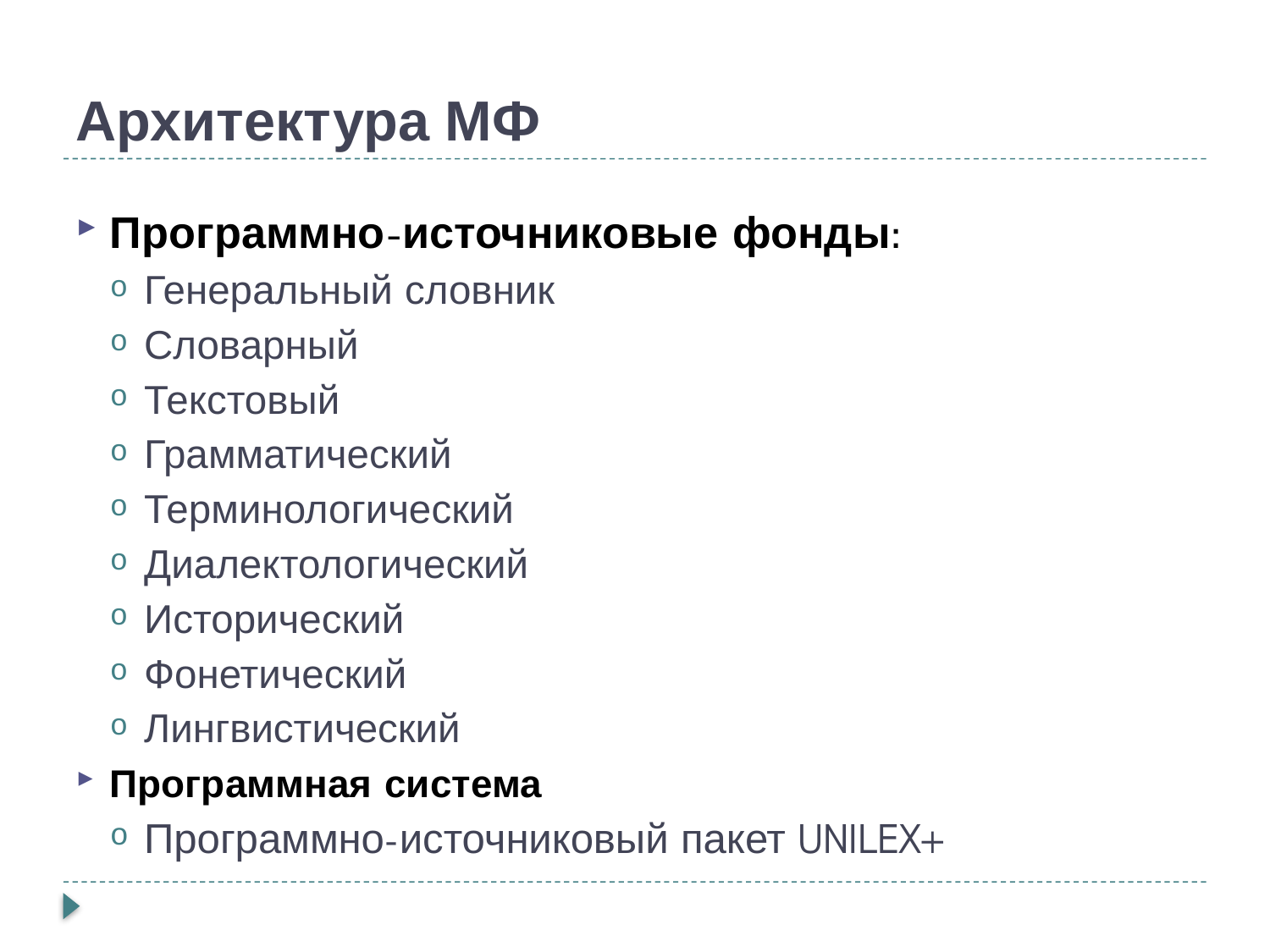

# Архитектура МФ
Программно-источниковые фонды:
Генеральный словник
Словарный
Текстовый
Грамматический
Терминологический
Диалектологический
Исторический
Фонетический
Лингвистический
Программная система
Программно-источниковый пакет UNILEX+